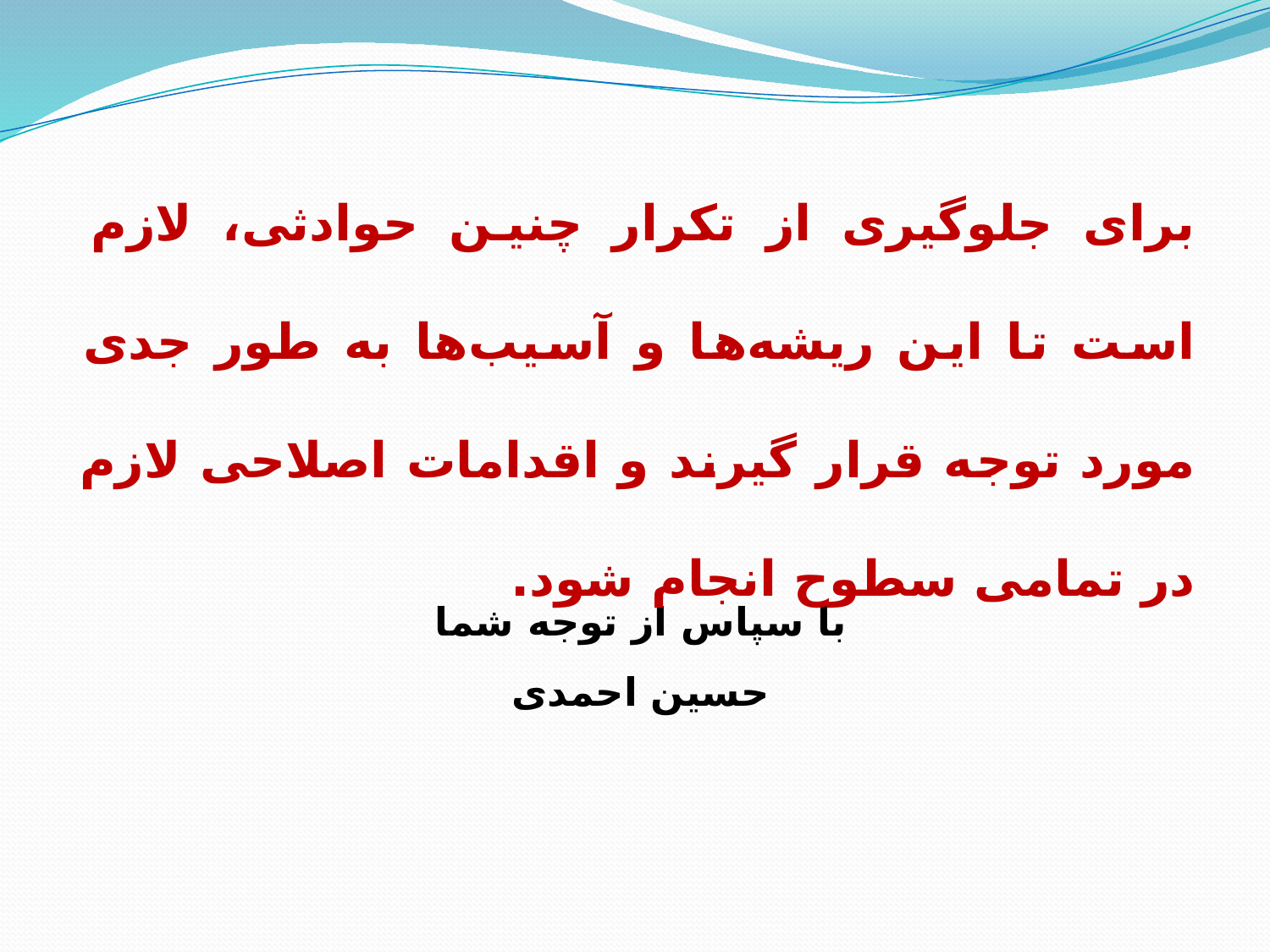

برای جلوگیری از تکرار چنین حوادثی، لازم است تا این ریشه‌ها و آسیب‌ها به طور جدی مورد توجه قرار گیرند و اقدامات اصلاحی لازم در تمامی سطوح انجام شود.

# با سپاس از توجه شما حسین احمدی